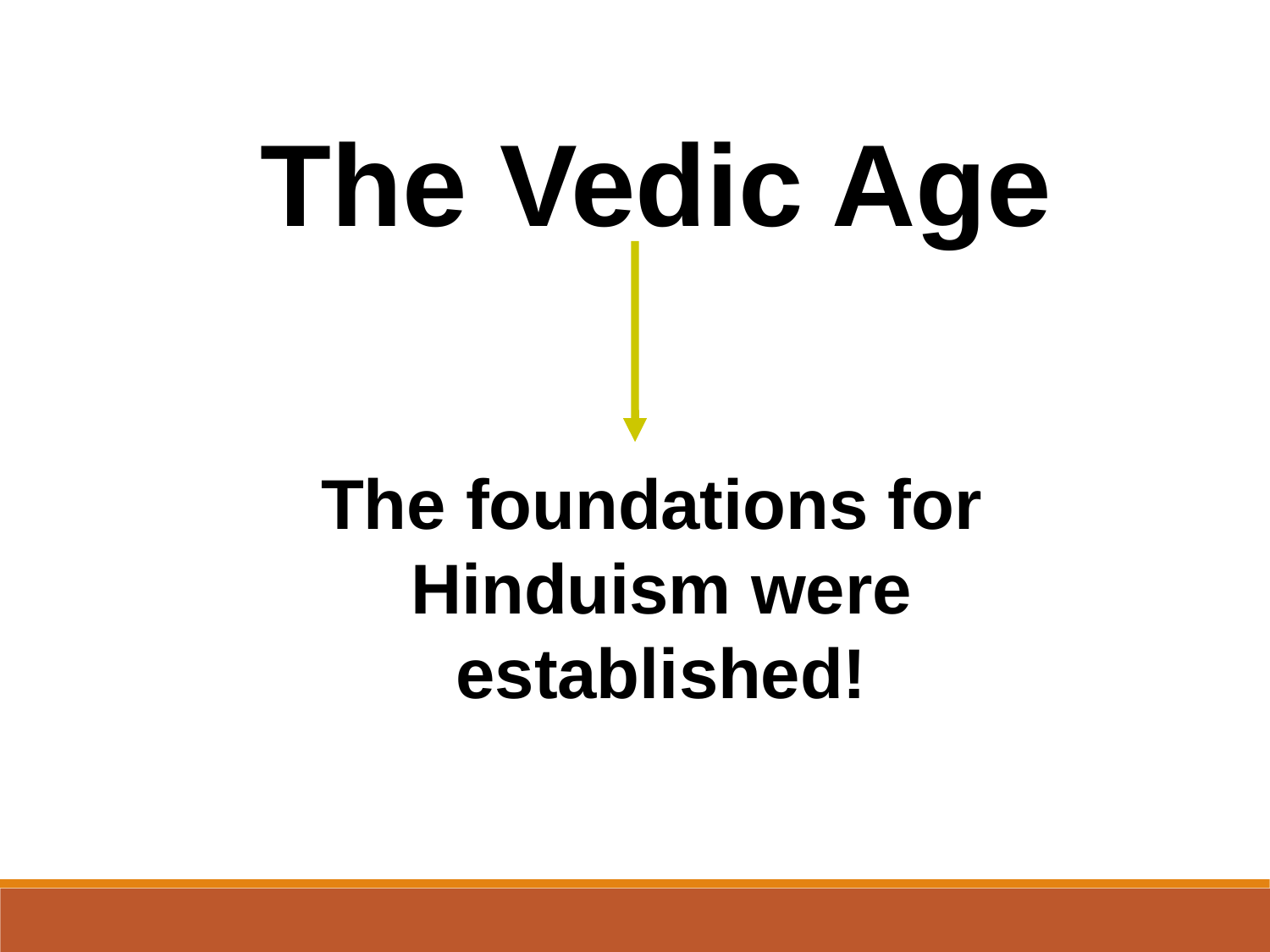

The Vedic Age

The foundations for
Hinduism were established!